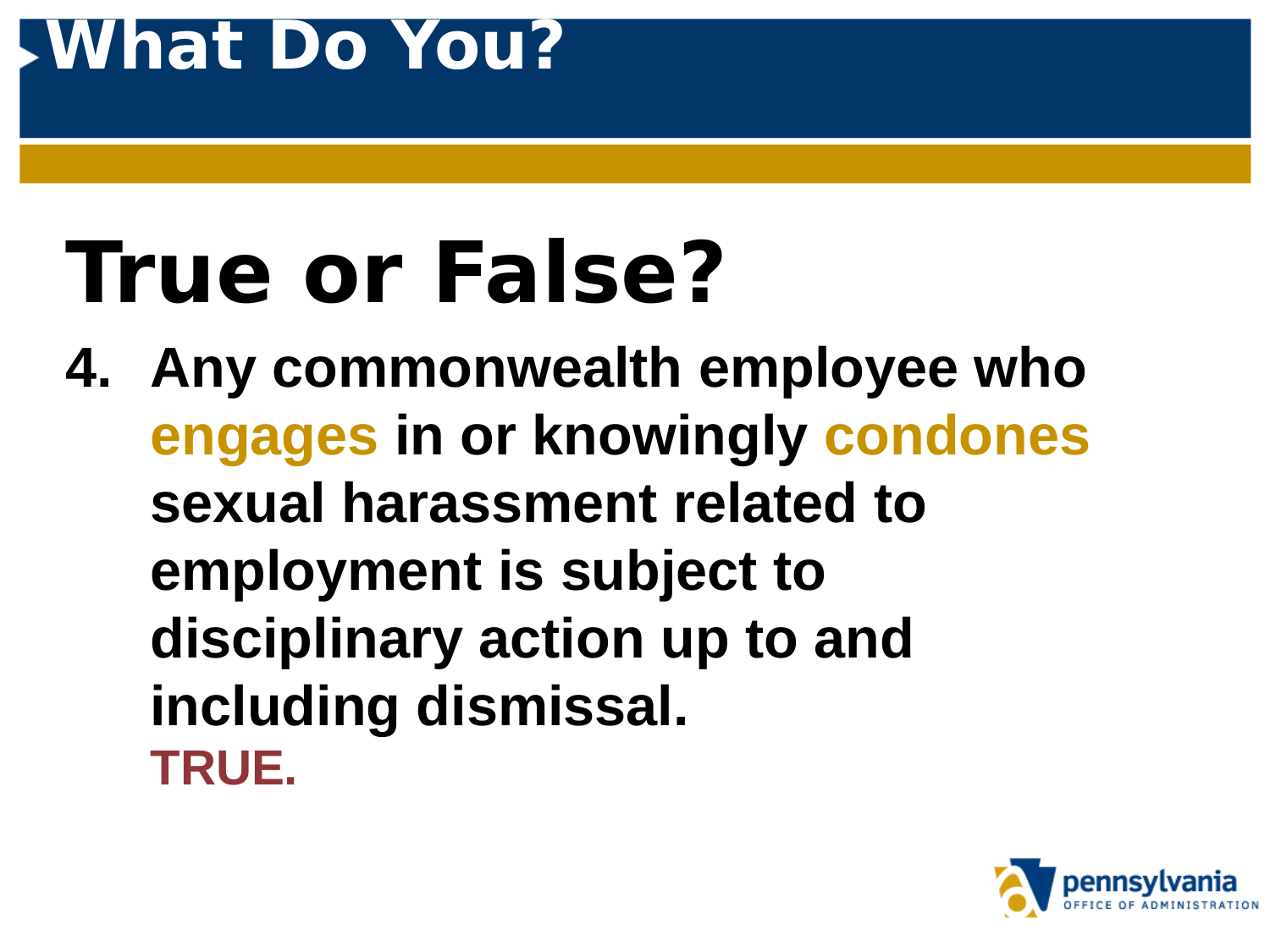

# What Do You?
True or False?
Any commonwealth employee who engages in or knowingly condones sexual harassment related to employment is subject to disciplinary action up to and including dismissal.
TRUE.